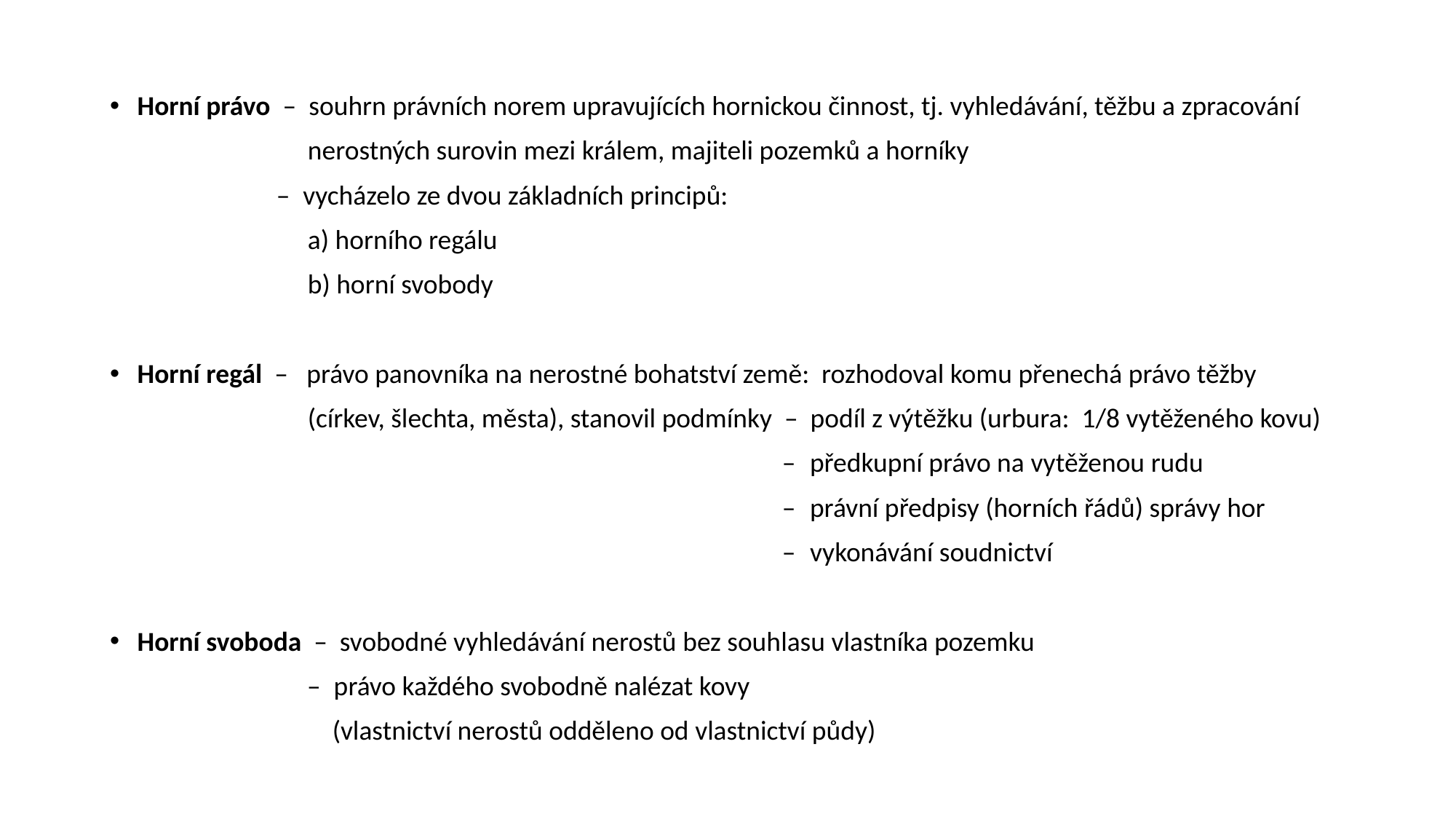

Horní právo  –  souhrn právních norem upravujících hornickou činnost, tj. vyhledávání, těžbu a zpracování
                                nerostných surovin mezi králem, majiteli pozemků a horníky
                           –  vycházelo ze dvou základních principů:
                                a) horního regálu
                                b) horní svobody

Horní regál  –   právo panovníka na nerostné bohatství země:  rozhodoval komu přenechá právo těžby
                                (církev, šlechta, města), stanovil podmínky  –  podíl z výtěžku (urbura:  1/8 vytěženého kovu)
                                                                                                             –  předkupní právo na vytěženou rudu
                                                                                                             –  právní předpisy (horních řádů) správy hor
                                                                                                             –  vykonávání soudnictví

Horní svoboda  –  svobodné vyhledávání nerostů bez souhlasu vlastníka pozemku
                                –  právo každého svobodně nalézat kovy
                                    (vlastnictví nerostů odděleno od vlastnictví půdy)